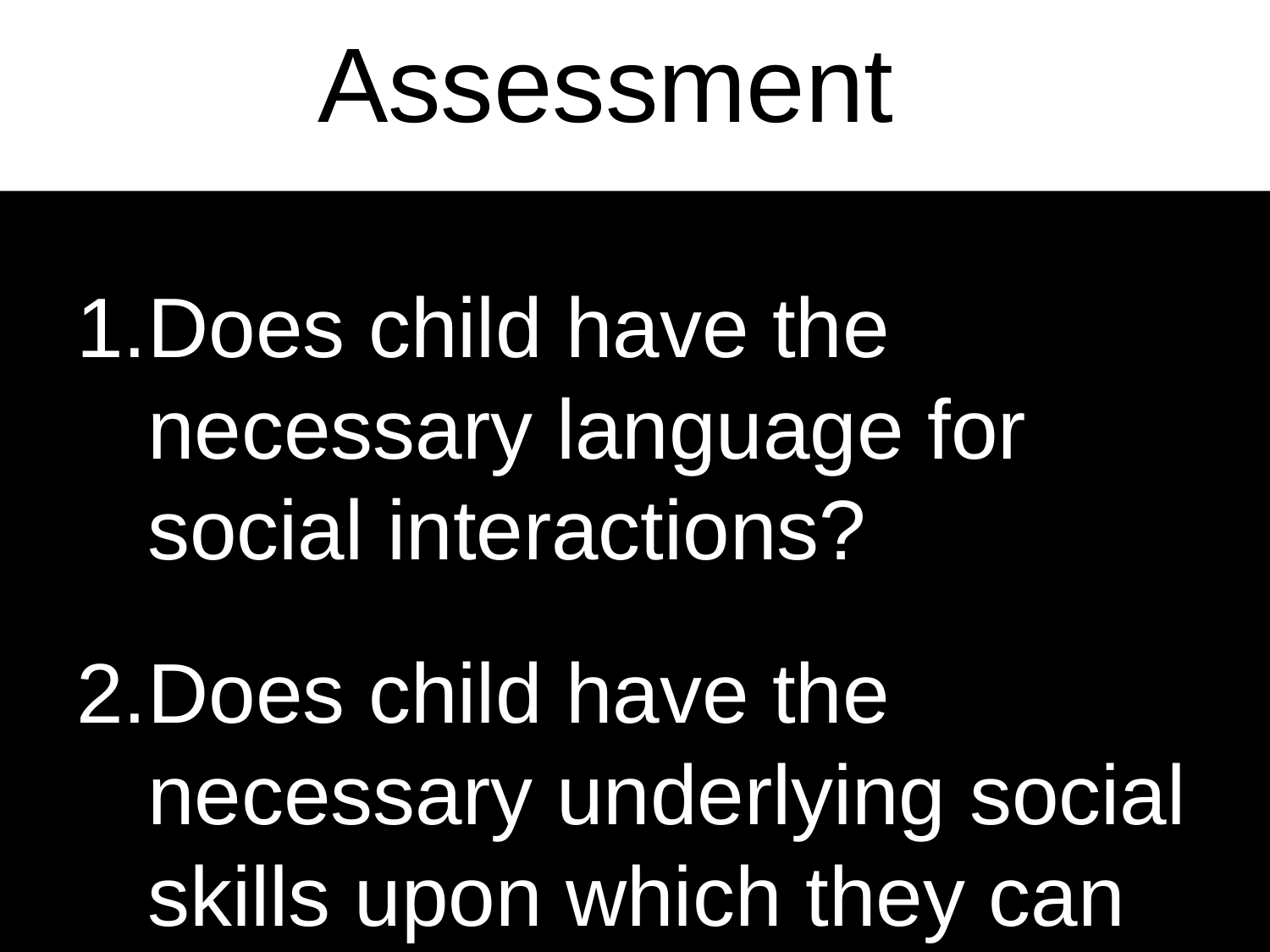

# Assessment
Does child have the necessary language for social interactions?

Does child have the necessary underlying social skills upon which they can achieve higher-order skills?